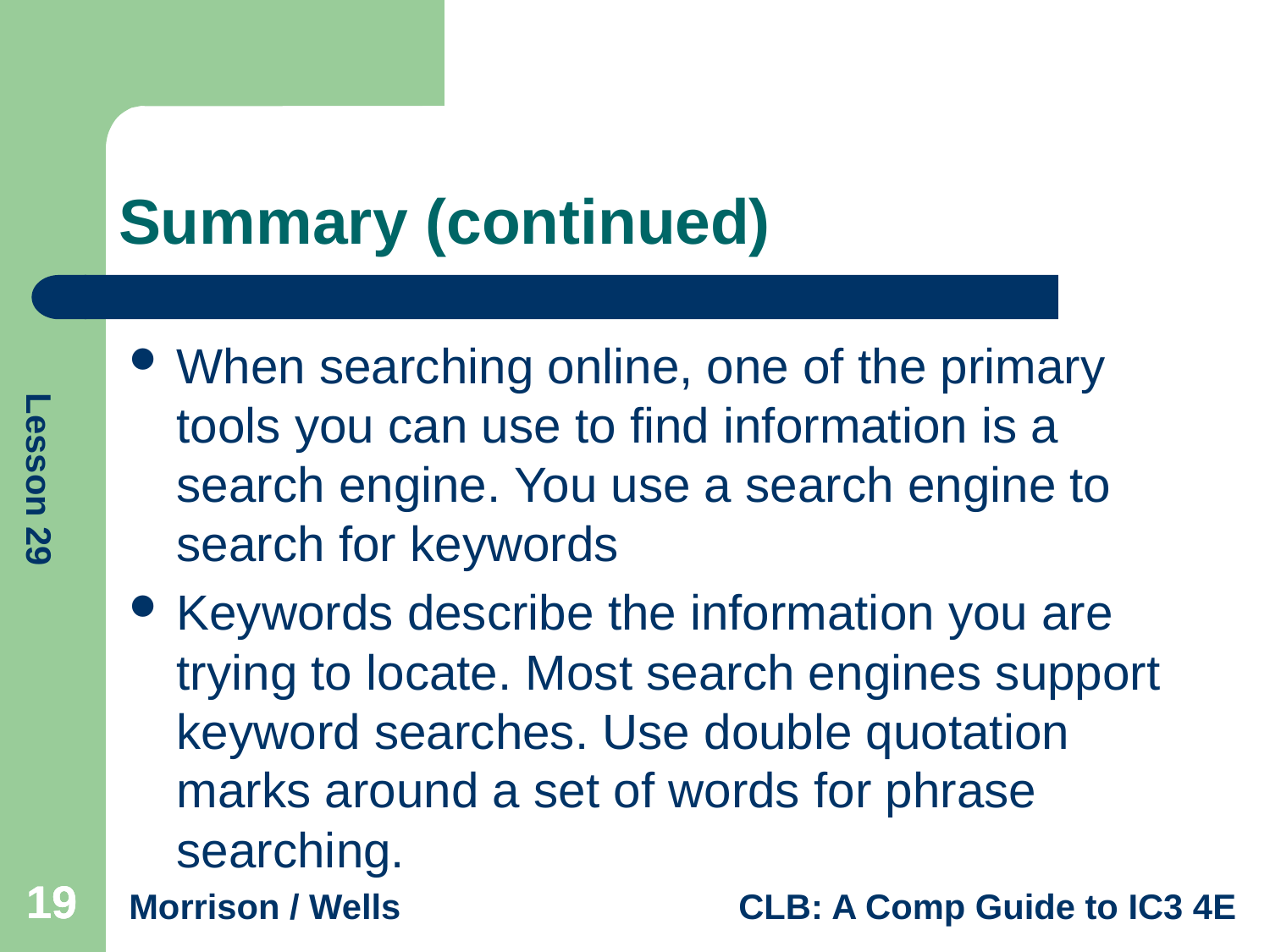

# Summary (continued)
When searching online, one of the primary tools you can use to find information is a search engine. You use a search engine to search for keywords
Keywords describe the information you are trying to locate. Most search engines support keyword searches. Use double quotation marks around a set of words for phrase searching.
19
19
19